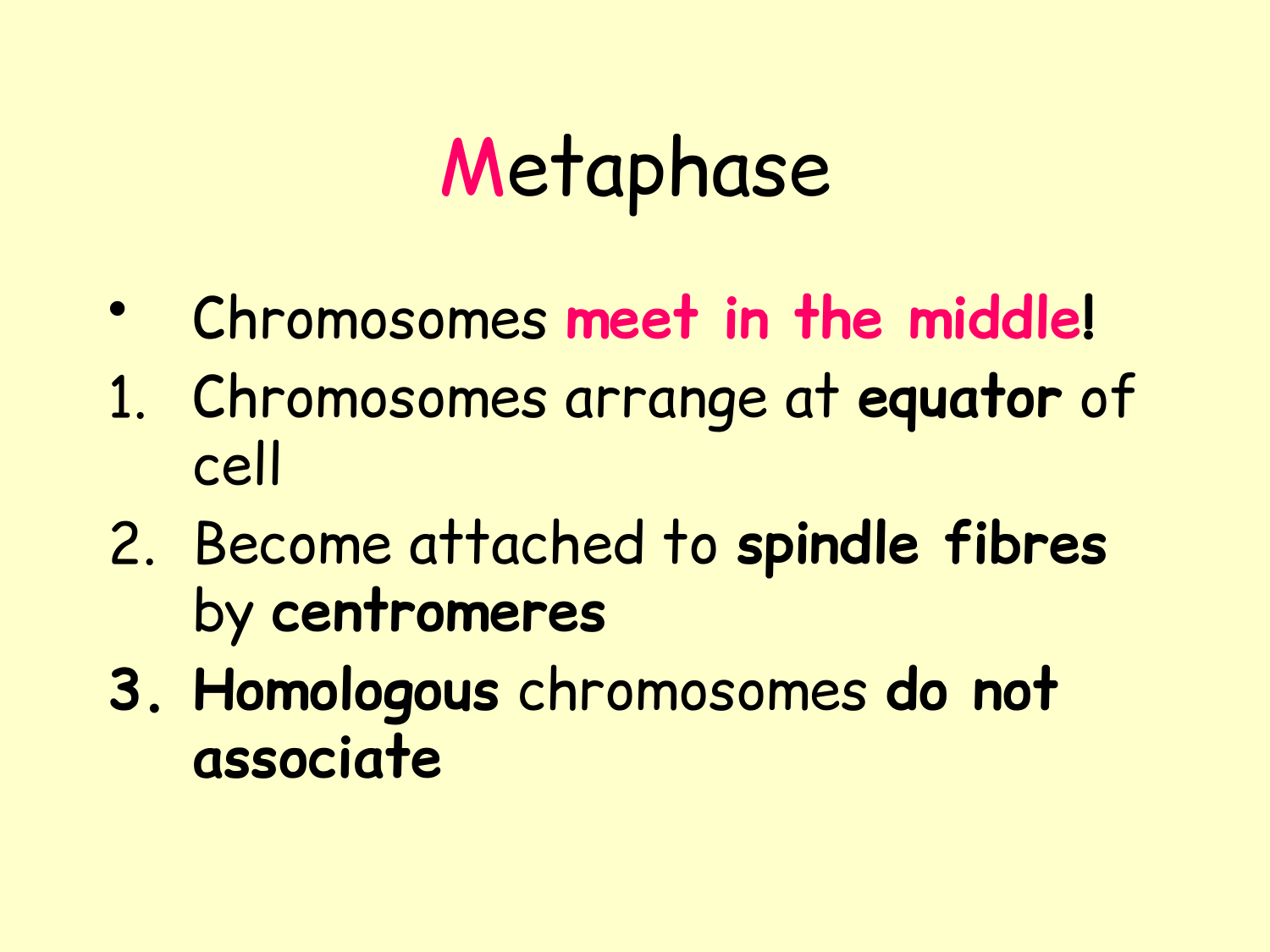

# Metaphase
Chromosomes meet in the middle!
Chromosomes arrange at equator of cell
Become attached to spindle fibres by centromeres
Homologous chromosomes do not associate